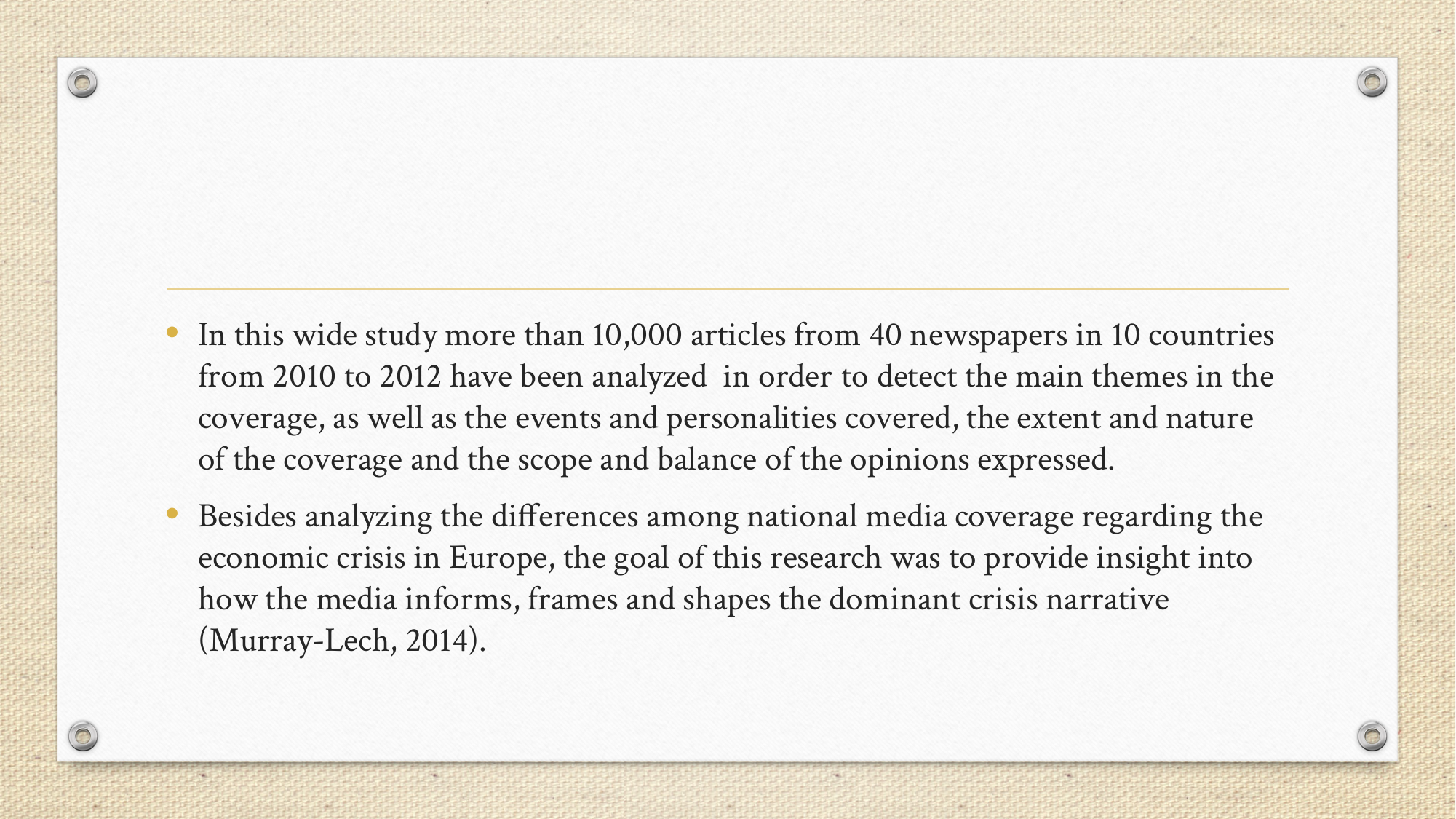

#
In this wide study more than 10,000 articles from 40 newspapers in 10 countries from 2010 to 2012 have been analyzed  in order to detect the main themes in the coverage, as well as the events and personalities covered, the extent and nature of the coverage and the scope and balance of the opinions expressed.
Besides analyzing the differences among national media coverage regarding the economic crisis in Europe, the goal of this research was to provide insight into how the media informs, frames and shapes the dominant crisis narrative (Murray-Lech, 2014).